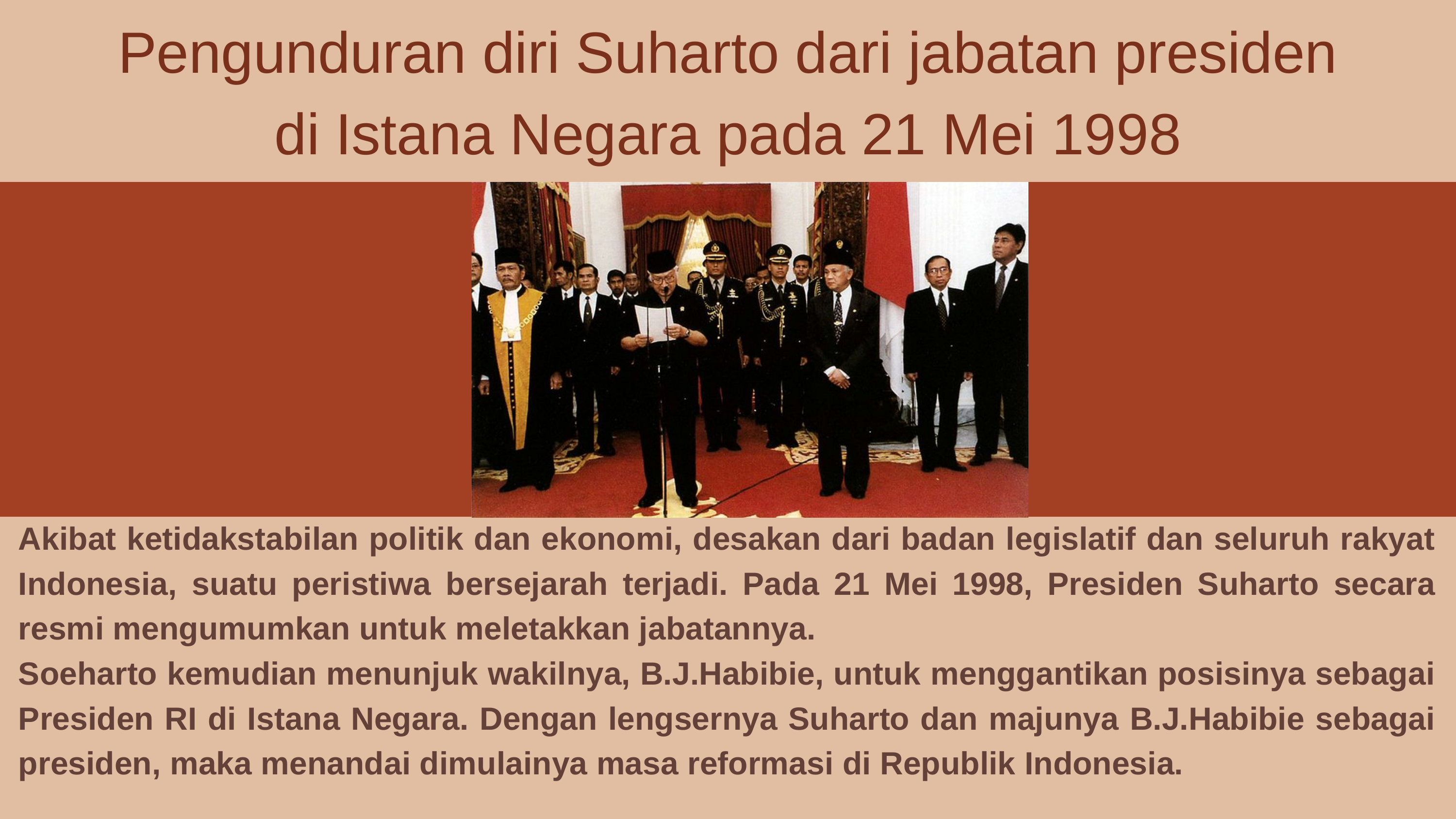

Pengunduran diri Suharto dari jabatan presiden di Istana Negara pada 21 Mei 1998

Akibat ketidakstabilan politik dan ekonomi, desakan dari badan legislatif dan seluruh rakyat Indonesia, suatu peristiwa bersejarah terjadi. Pada 21 Mei 1998, Presiden Suharto secara resmi mengumumkan untuk meletakkan jabatannya.
Soeharto kemudian menunjuk wakilnya, B.J.Habibie, untuk menggantikan posisinya sebagai Presiden RI di Istana Negara. Dengan lengsernya Suharto dan majunya B.J.Habibie sebagai presiden, maka menandai dimulainya masa reformasi di Republik Indonesia.